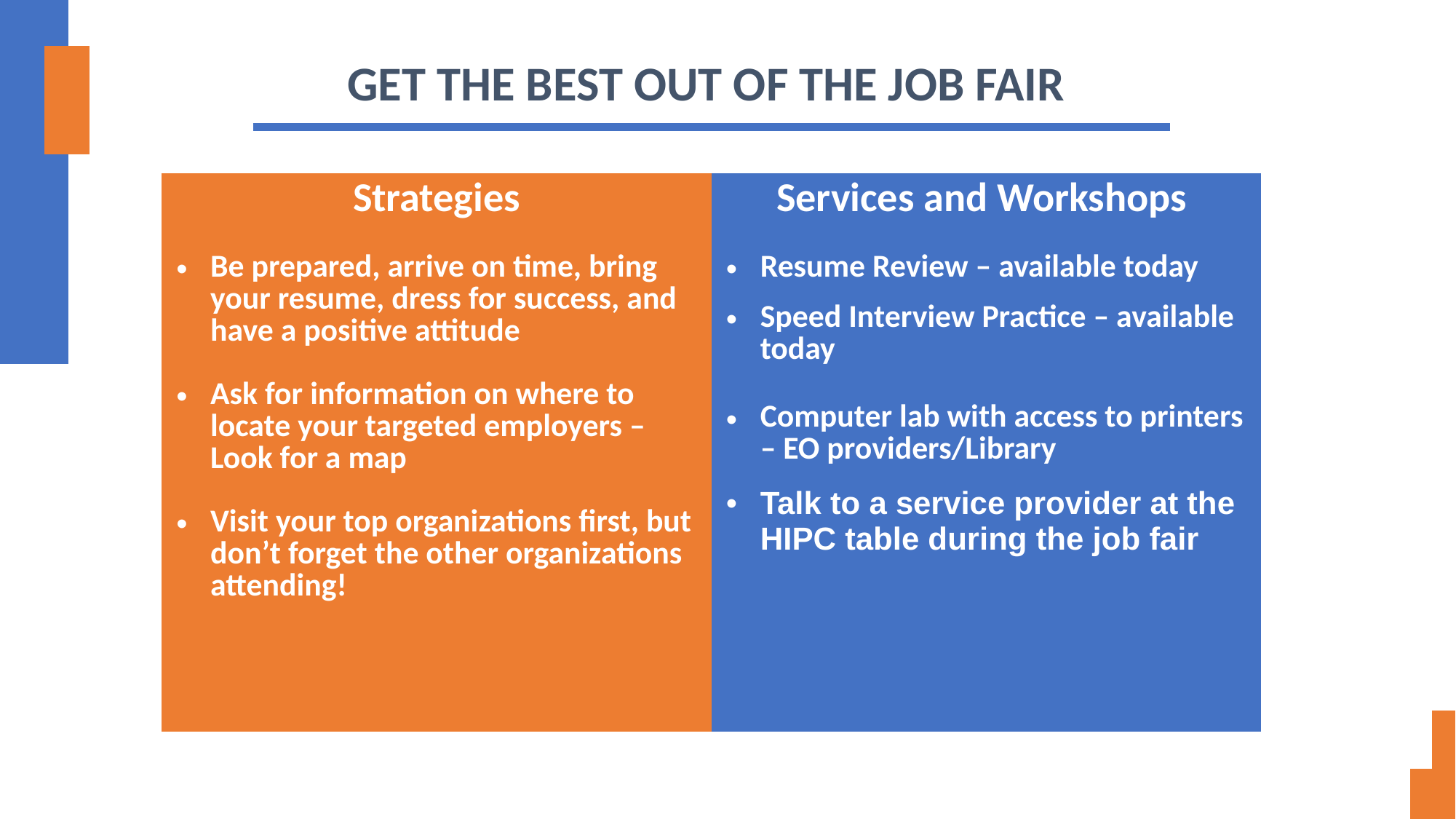

# GET THE BEST OUT OF THE JOB FAIR
| Strategies Be prepared, arrive on time, bring your resume, dress for success, and have a positive attitude Ask for information on where to locate your targeted employers – Look for a map Visit your top organizations first, but don’t forget the other organizations attending! | Services and Workshops Resume Review – available today Speed Interview Practice – available today Computer lab with access to printers – EO providers/Library Talk to a service provider at the HIPC table during the job fair |
| --- | --- |